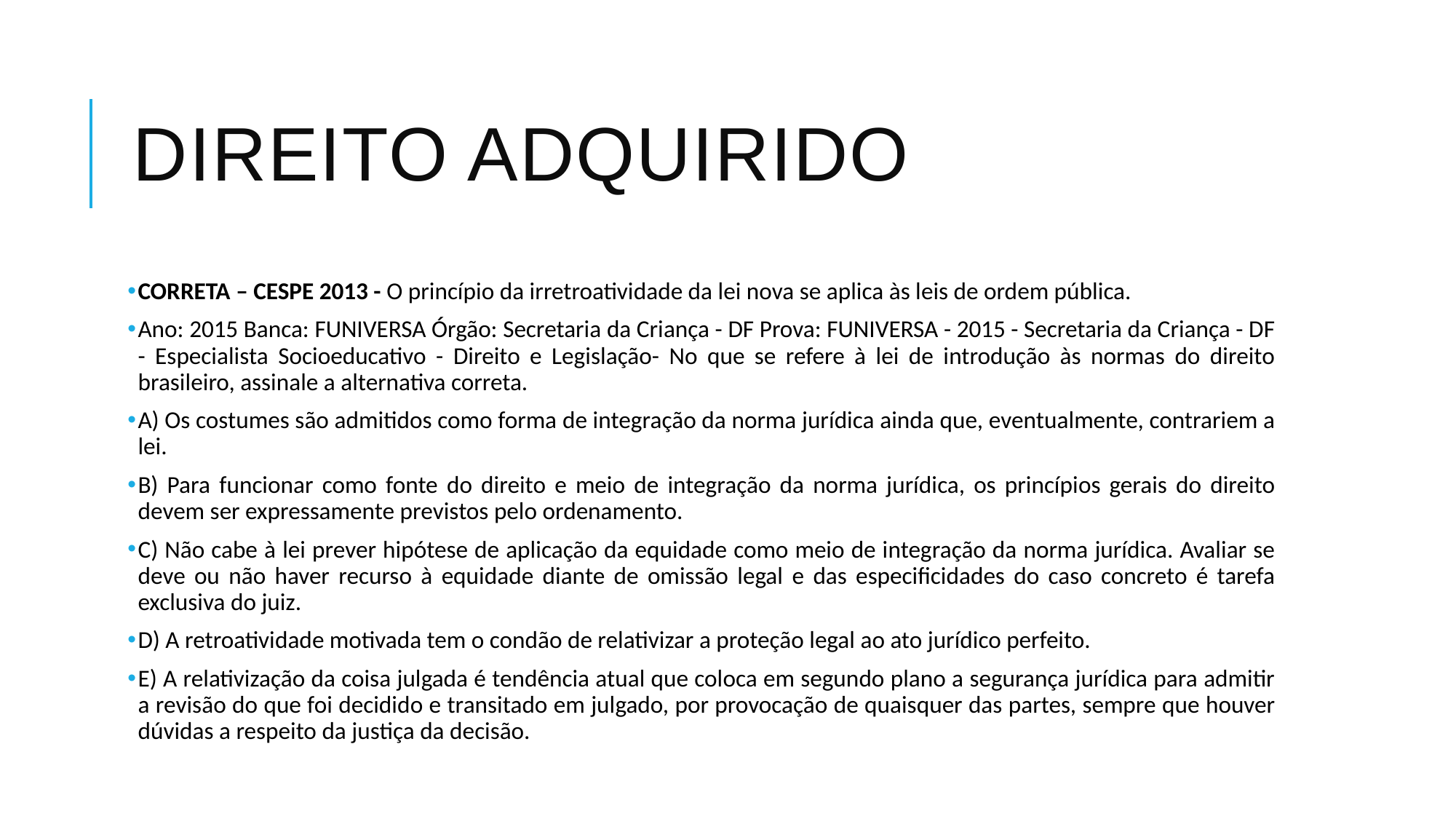

# Direito adquirido
CORRETA – CESPE 2013 - O princípio da irretroatividade da lei nova se aplica às leis de ordem pública.
Ano: 2015 Banca: FUNIVERSA Órgão: Secretaria da Criança - DF Prova: FUNIVERSA - 2015 - Secretaria da Criança - DF - Especialista Socioeducativo - Direito e Legislação- No que se refere à lei de introdução às normas do direito brasileiro, assinale a alternativa correta.
A) Os costumes são admitidos como forma de integração da norma jurídica ainda que, eventualmente, contrariem a lei.
B) Para funcionar como fonte do direito e meio de integração da norma jurídica, os princípios gerais do direito devem ser expressamente previstos pelo ordenamento.
C) Não cabe à lei prever hipótese de aplicação da equidade como meio de integração da norma jurídica. Avaliar se deve ou não haver recurso à equidade diante de omissão legal e das especificidades do caso concreto é tarefa exclusiva do juiz.
D) A retroatividade motivada tem o condão de relativizar a proteção legal ao ato jurídico perfeito.
E) A relativização da coisa julgada é tendência atual que coloca em segundo plano a segurança jurídica para admitir a revisão do que foi decidido e transitado em julgado, por provocação de quaisquer das partes, sempre que houver dúvidas a respeito da justiça da decisão.